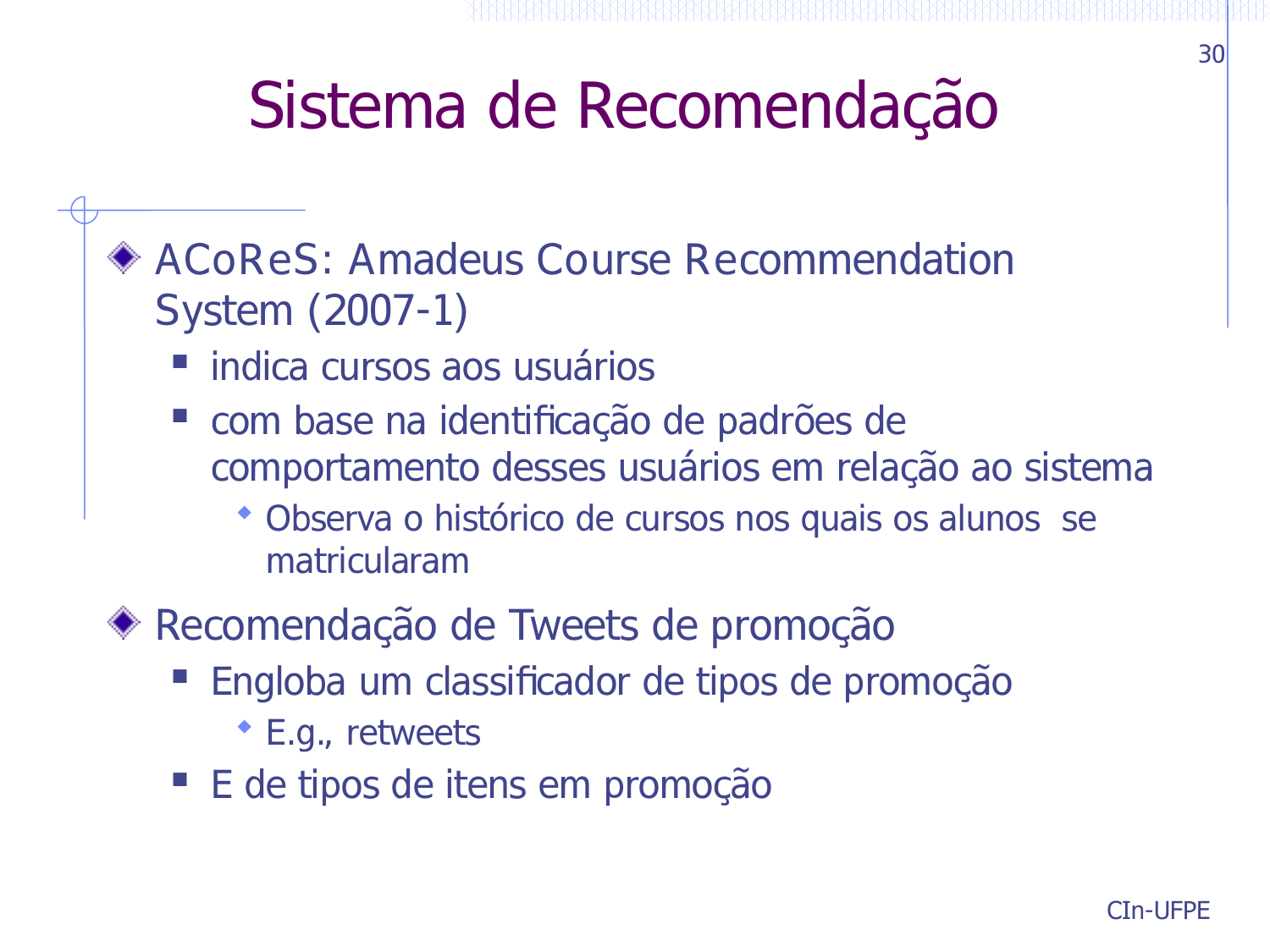

30
# Sistema de Recomendação
ACoReS: Amadeus Course Recommendation System (2007-1)
indica cursos aos usuários
com base na identificação de padrões de comportamento desses usuários em relação ao sistema
Observa o histórico de cursos nos quais os alunos  se matricularam
Recomendação de Tweets de promoção
Engloba um classificador de tipos de promoção
E.g., retweets
E de tipos de itens em promoção

CIn-UFPE